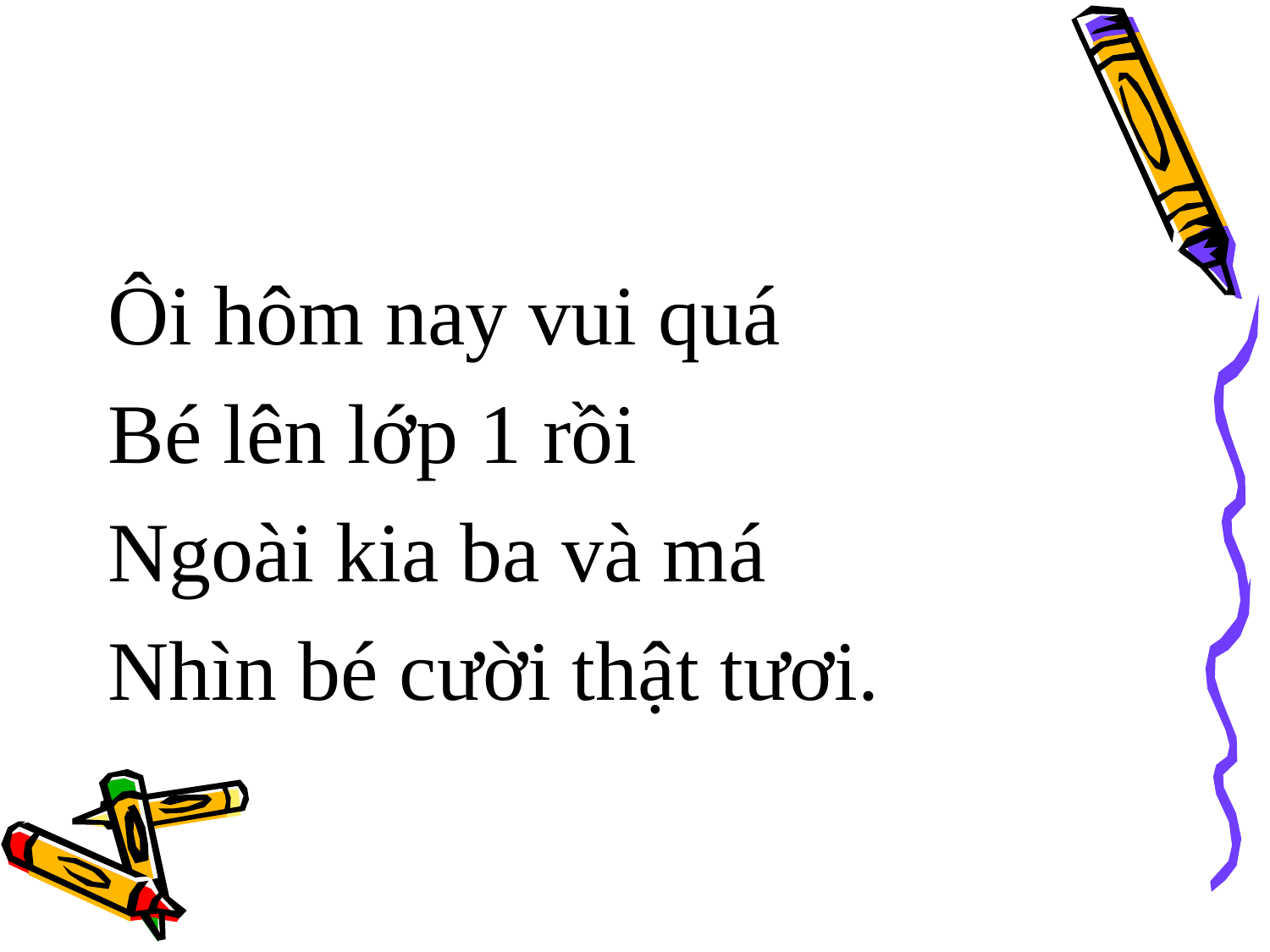

#
Ôi hôm nay vui quá
Bé lên lớp 1 rồi
Ngoài kia ba và má
Nhìn bé cười thật tươi.